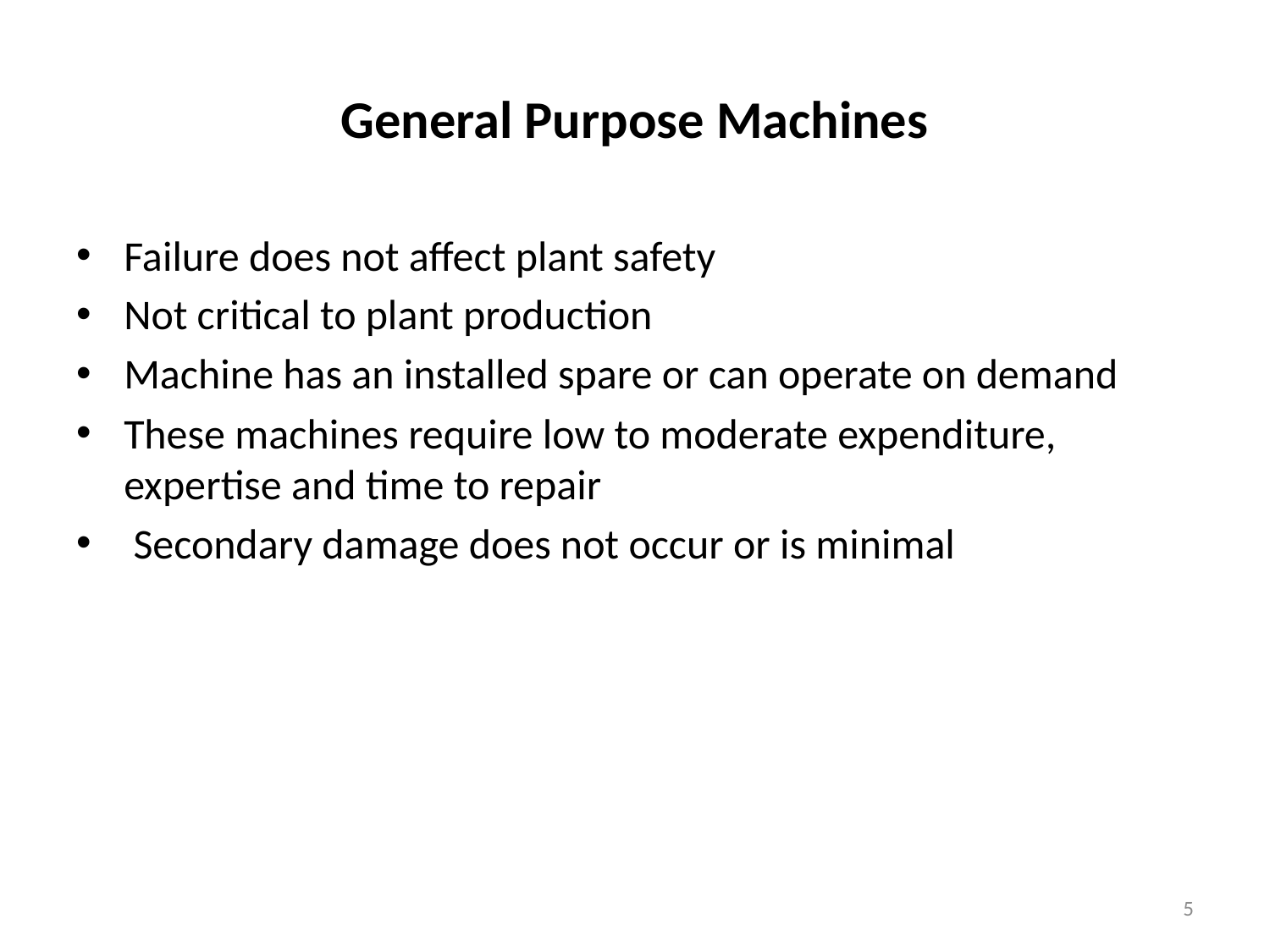

# General Purpose Machines
Failure does not affect plant safety
Not critical to plant production
Machine has an installed spare or can operate on demand
These machines require low to moderate expenditure, expertise and time to repair
 Secondary damage does not occur or is minimal

5